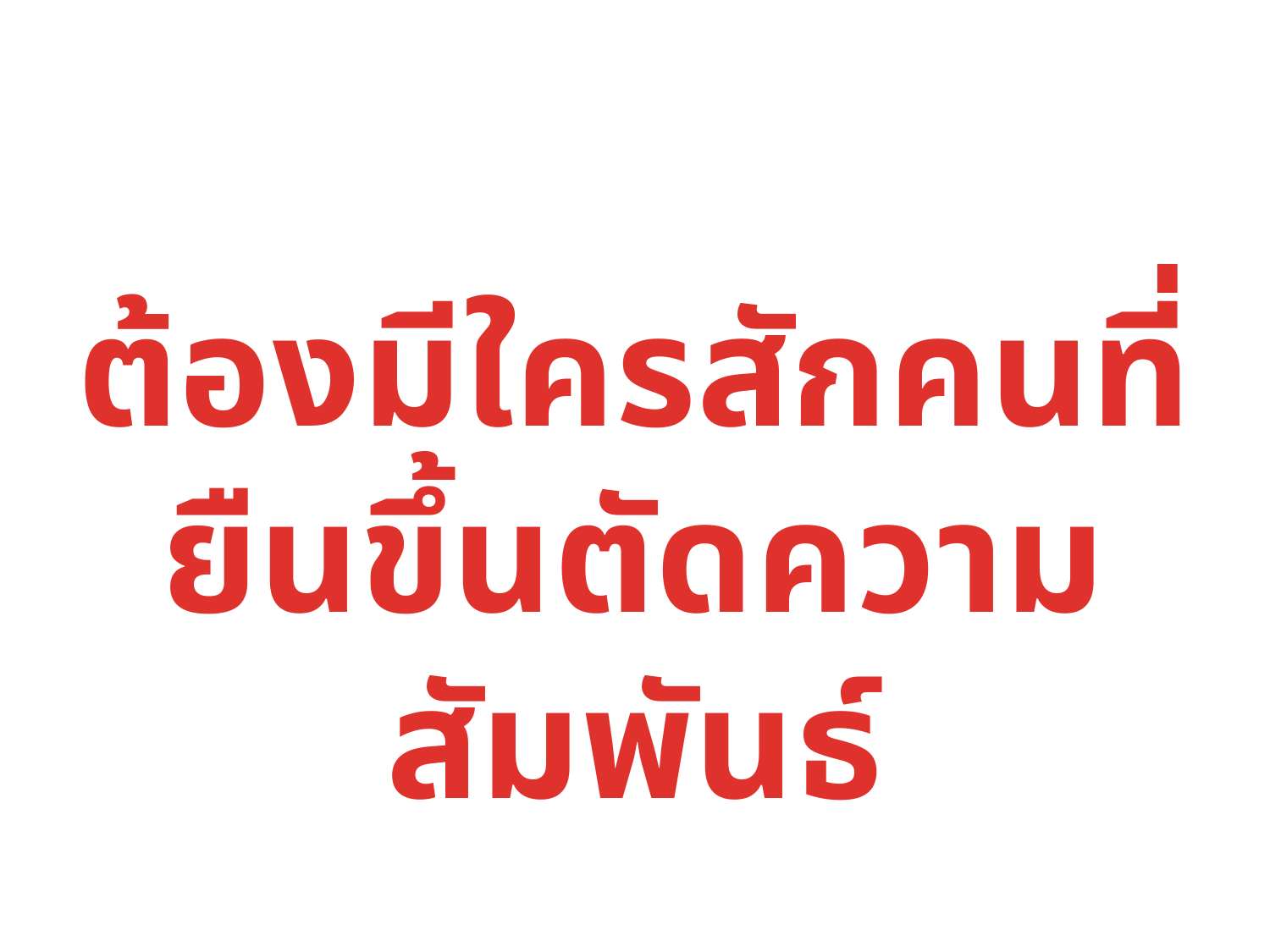

ต้องมีใครสักคนที่ยืนขึ้นตัดความสัมพันธ์